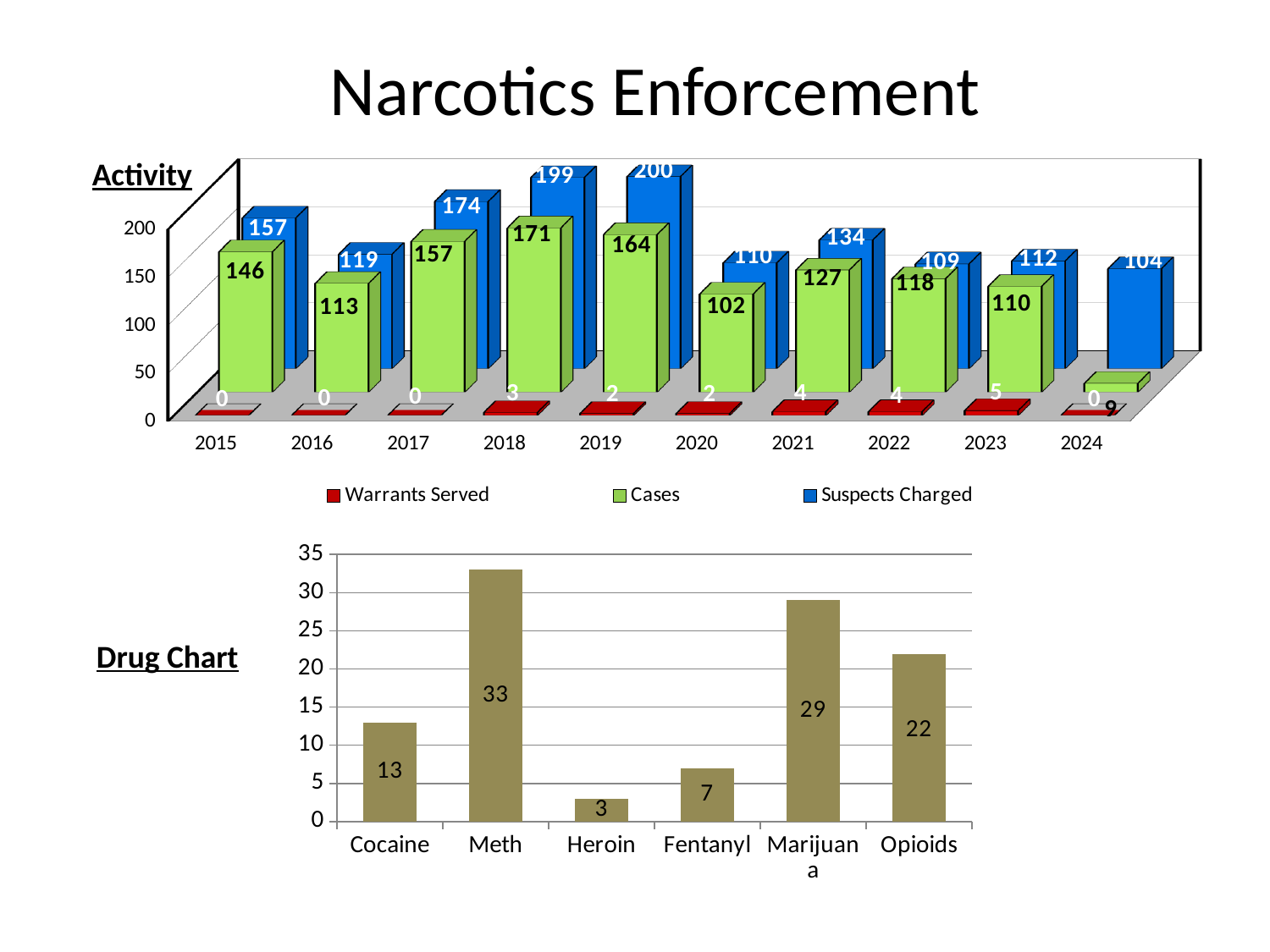

Narcotics Enforcement
Activity

[unsupported chart]

### Chart

| Category |  |
|---|---|
| Cocaine | 13.0 |
| Meth | 33.0 |
| Heroin | 3.0 |
| Fentanyl | 7.0 |
| Marijuana | 29.0 |
| Opioids | 22.0 |
Drug Chart